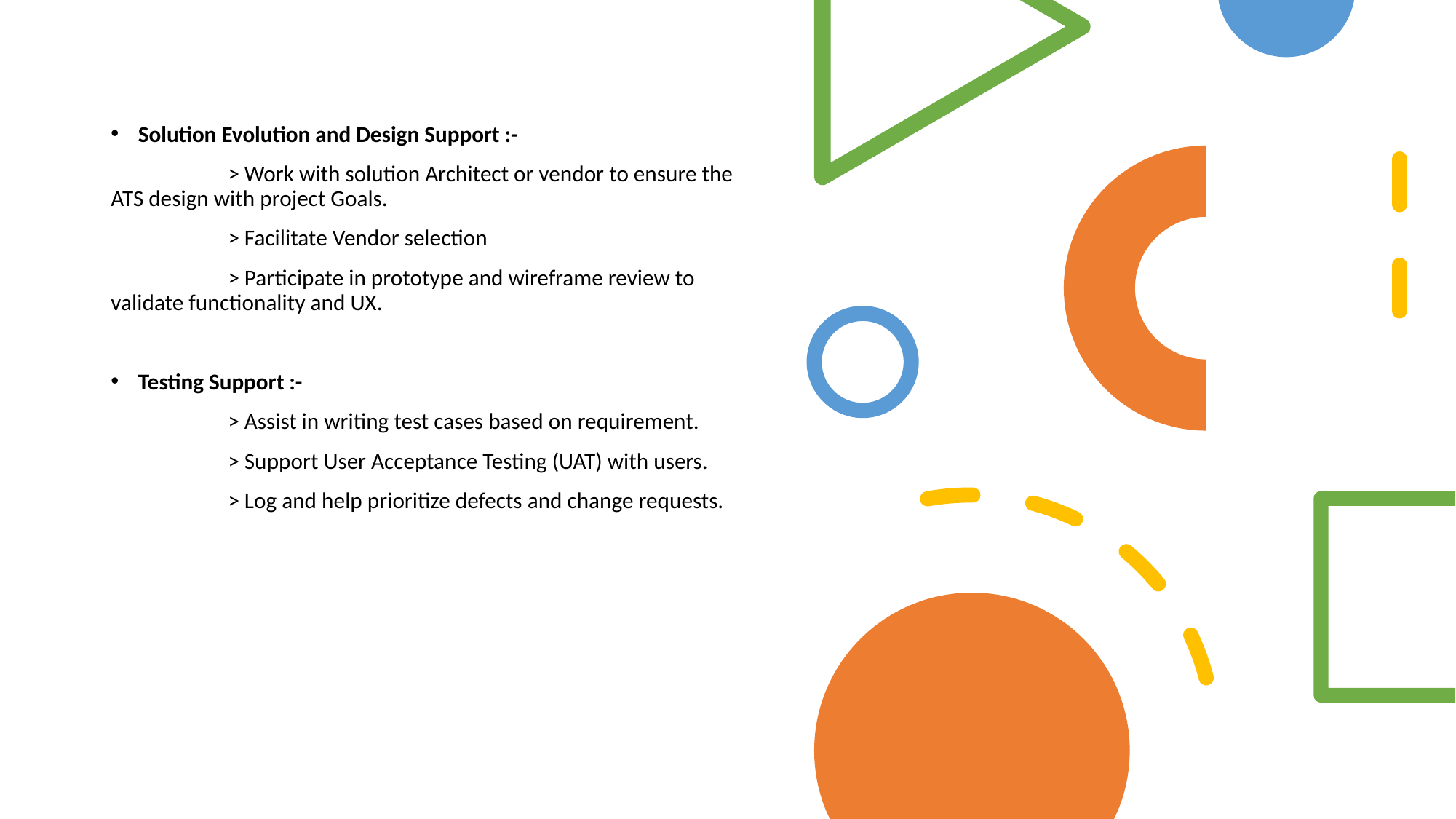

#
Solution Evolution and Design Support :-
                       > Work with solution Architect or vendor to ensure the ATS design with project Goals.
                       > Facilitate Vendor selection
                       > Participate in prototype and wireframe review to validate functionality and UX.

Testing Support :-
                       > Assist in writing test cases based on requirement.
                       > Support User Acceptance Testing (UAT) with users.
                       > Log and help prioritize defects and change requests.